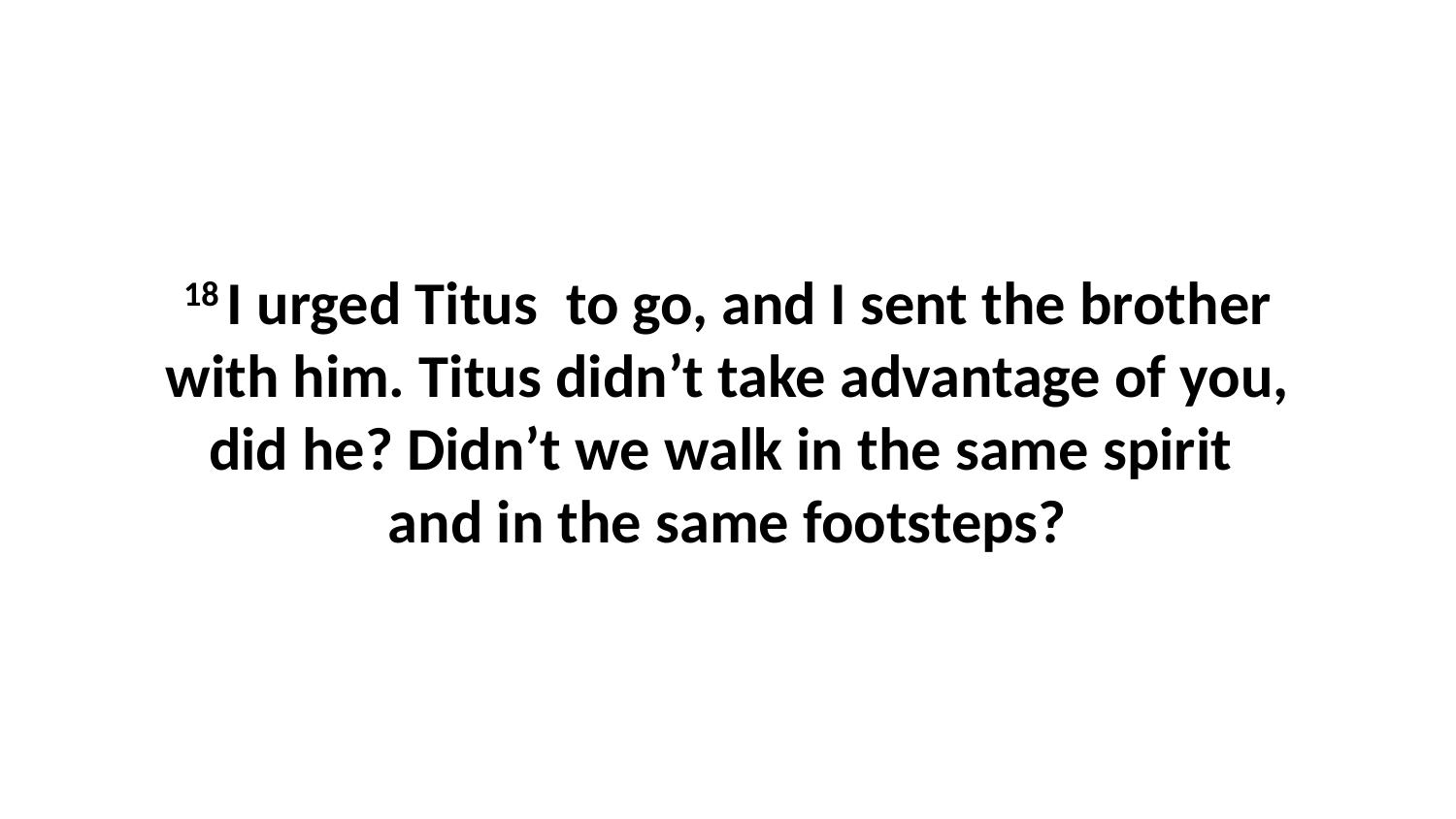

18 I urged Titus  to go, and I sent the brother with him. Titus didn’t take advantage of you, did he? Didn’t we walk in the same spirit  and in the same footsteps?